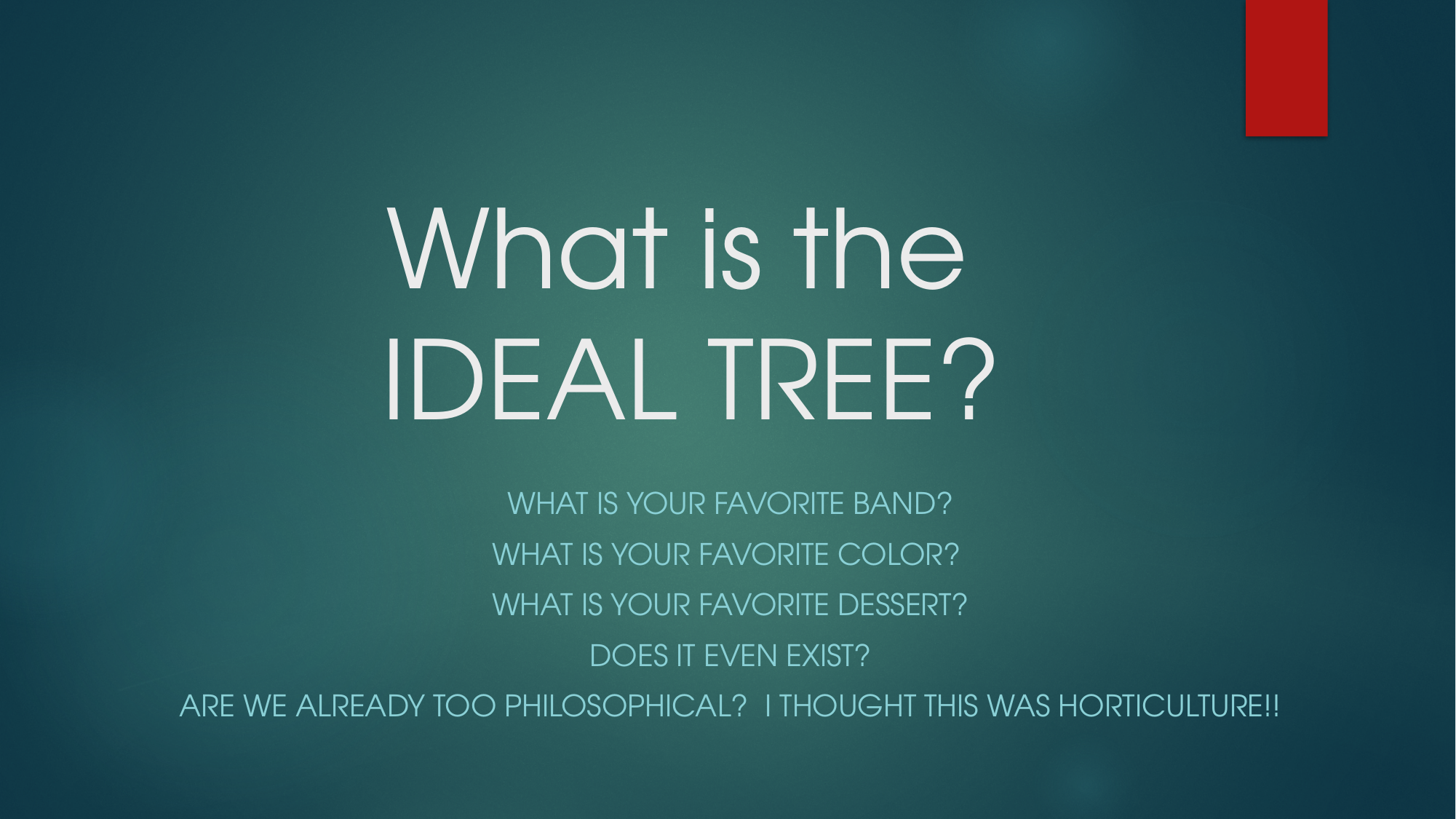

# What is the IDEAL TREE?
What is your favorite band?
What is your favorite color?
What is your Favorite dessert?
Does it even exist?
Are we already too philosophical?  I thought this was horticulture!!